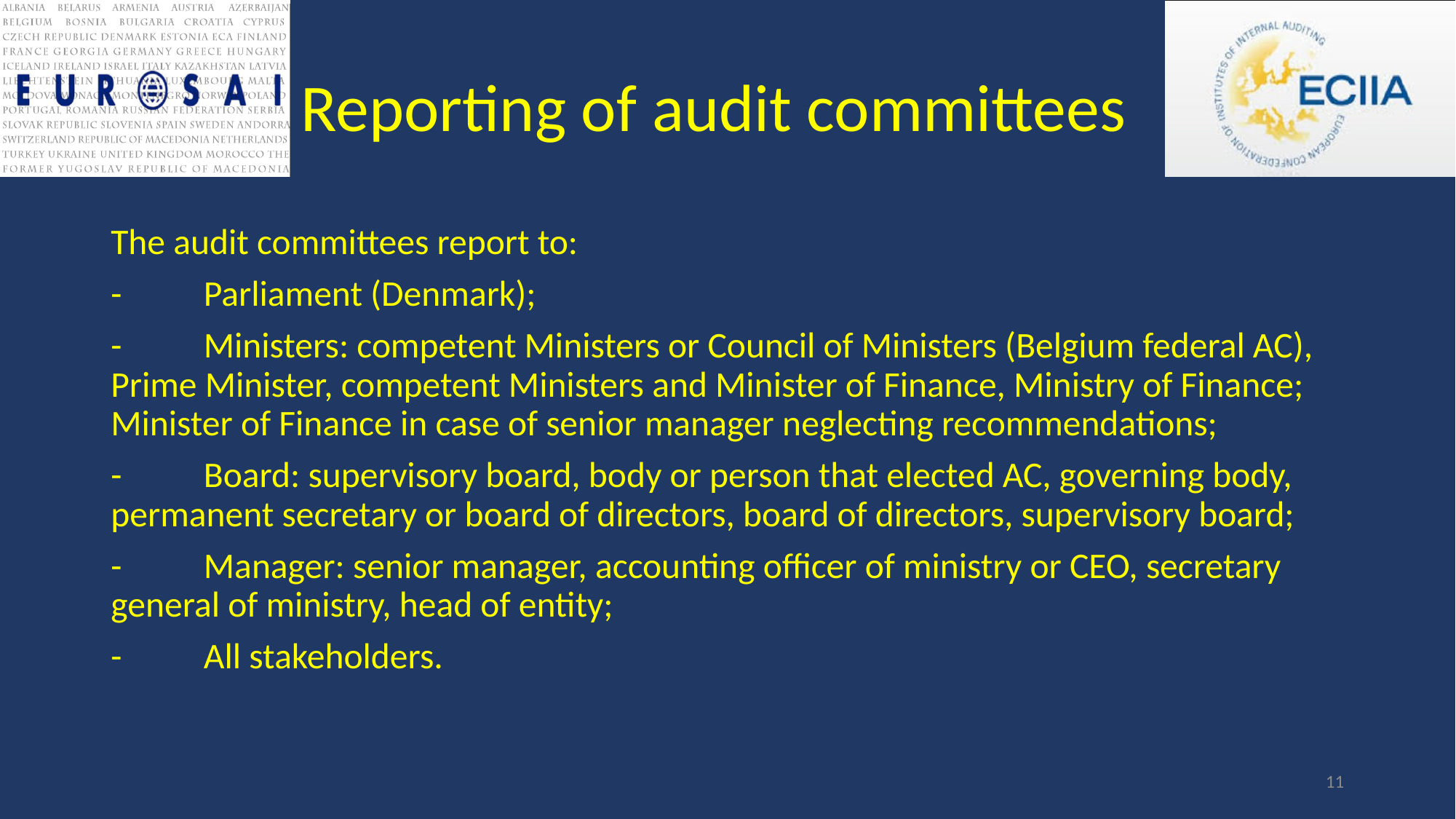

# Reporting of audit committees
The audit committees report to:
-	Parliament (Denmark);
-	Ministers: competent Ministers or Council of Ministers (Belgium federal AC), Prime Minister, competent Ministers and Minister of Finance, Ministry of Finance; Minister of Finance in case of senior manager neglecting recommendations;
-	Board: supervisory board, body or person that elected AC, governing body, permanent secretary or board of directors, board of directors, supervisory board;
-	Manager: senior manager, accounting officer of ministry or CEO, secretary general of ministry, head of entity;
-	All stakeholders.

11